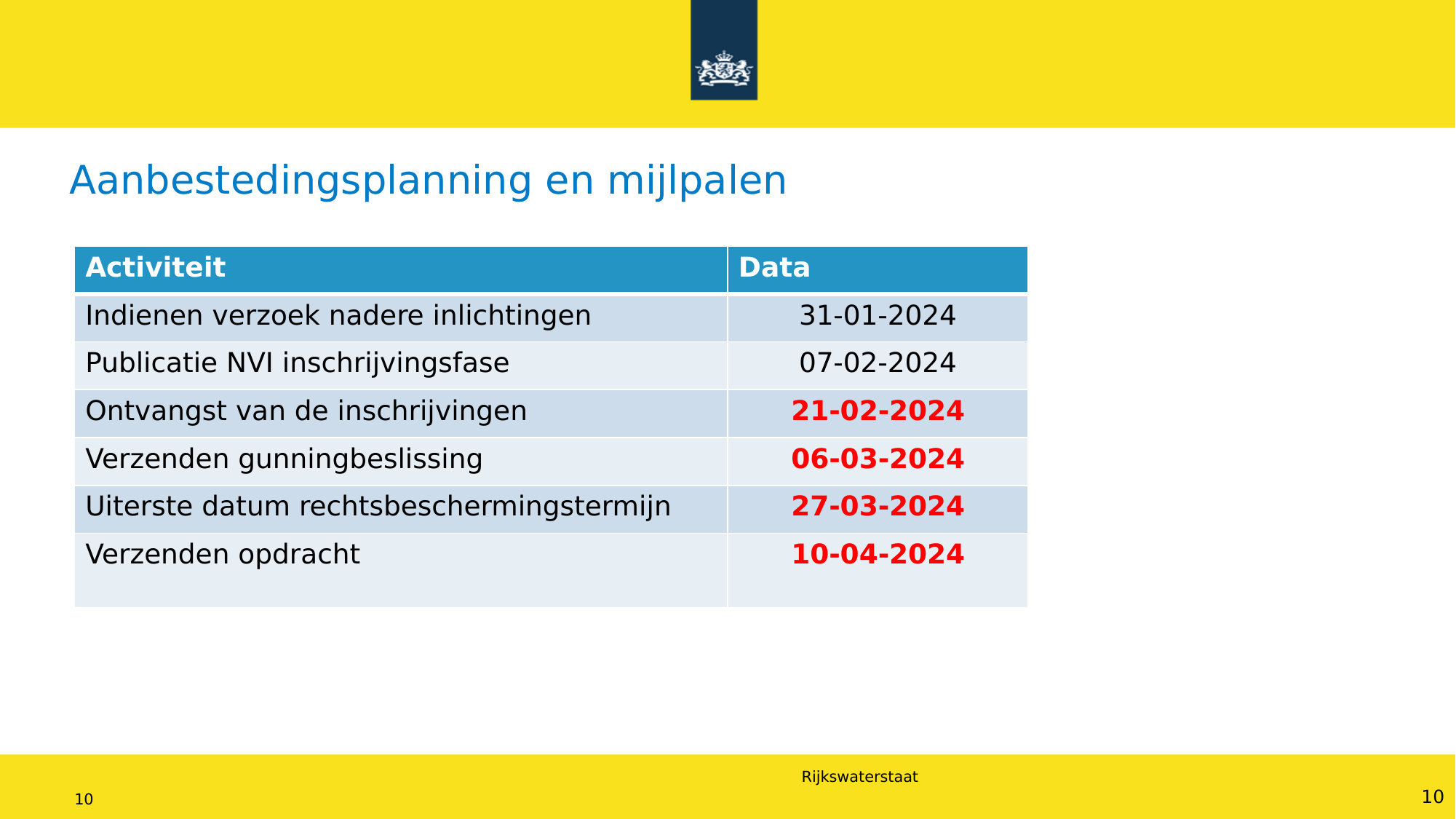

# Aanbestedingsplanning en mijlpalen
| Activiteit | Data |
| --- | --- |
| Indienen verzoek nadere inlichtingen | 31-01-2024 |
| Publicatie NVI inschrijvingsfase | 07-02-2024 |
| Ontvangst van de inschrijvingen | 21-02-2024 |
| Verzenden gunningbeslissing | 06-03-2024 |
| Uiterste datum rechtsbeschermingstermijn | 27-03-2024 |
| Verzenden opdracht | 10-04-2024 |
Verzenden opdracht

10